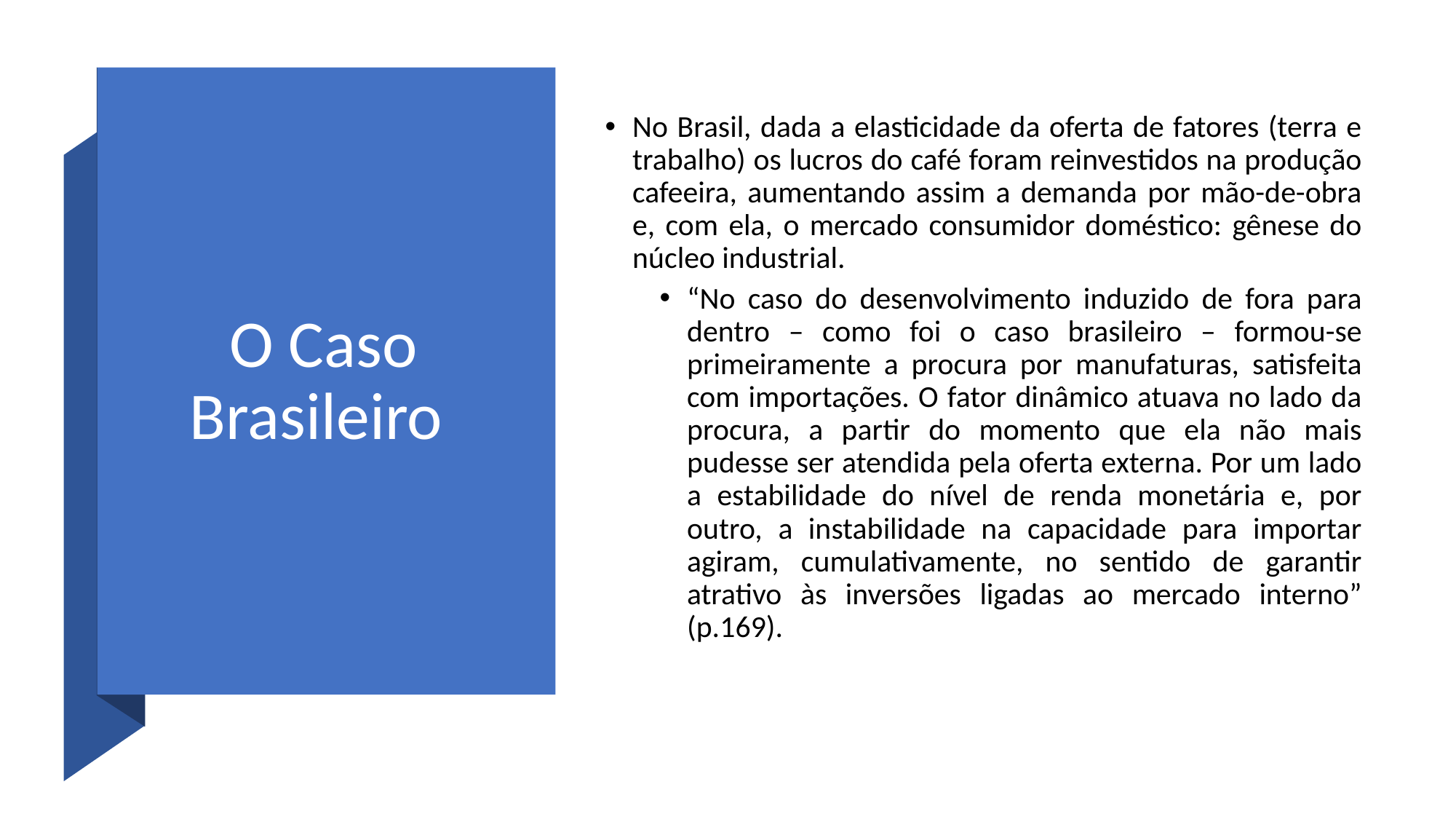

# O Caso Brasileiro
No Brasil, dada a elasticidade da oferta de fatores (terra e trabalho) os lucros do café foram reinvestidos na produção cafeeira, aumentando assim a demanda por mão-de-obra e, com ela, o mercado consumidor doméstico: gênese do núcleo industrial.
“No caso do desenvolvimento induzido de fora para dentro – como foi o caso brasileiro – formou-se primeiramente a procura por manufaturas, satisfeita com importações. O fator dinâmico atuava no lado da procura, a partir do momento que ela não mais pudesse ser atendida pela oferta externa. Por um lado a estabilidade do nível de renda monetária e, por outro, a instabilidade na capacidade para importar agiram, cumulativamente, no sentido de garantir atrativo às inversões ligadas ao mercado interno” (p.169).